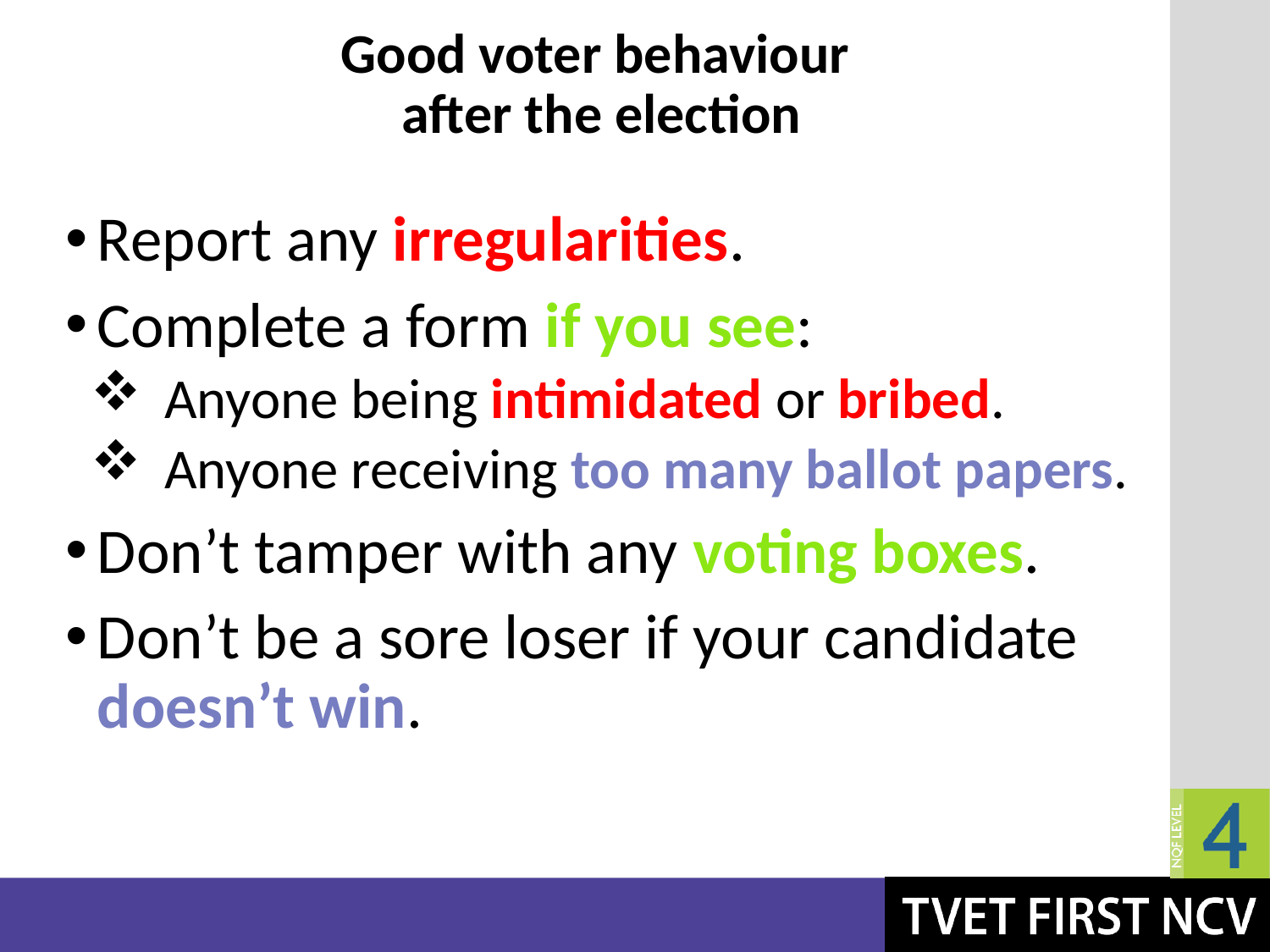

# Good voter behaviour after the election
Report any irregularities.
Complete a form if you see:
Anyone being intimidated or bribed.
Anyone receiving too many ballot papers.
Don’t tamper with any voting boxes.
Don’t be a sore loser if your candidate doesn’t win.